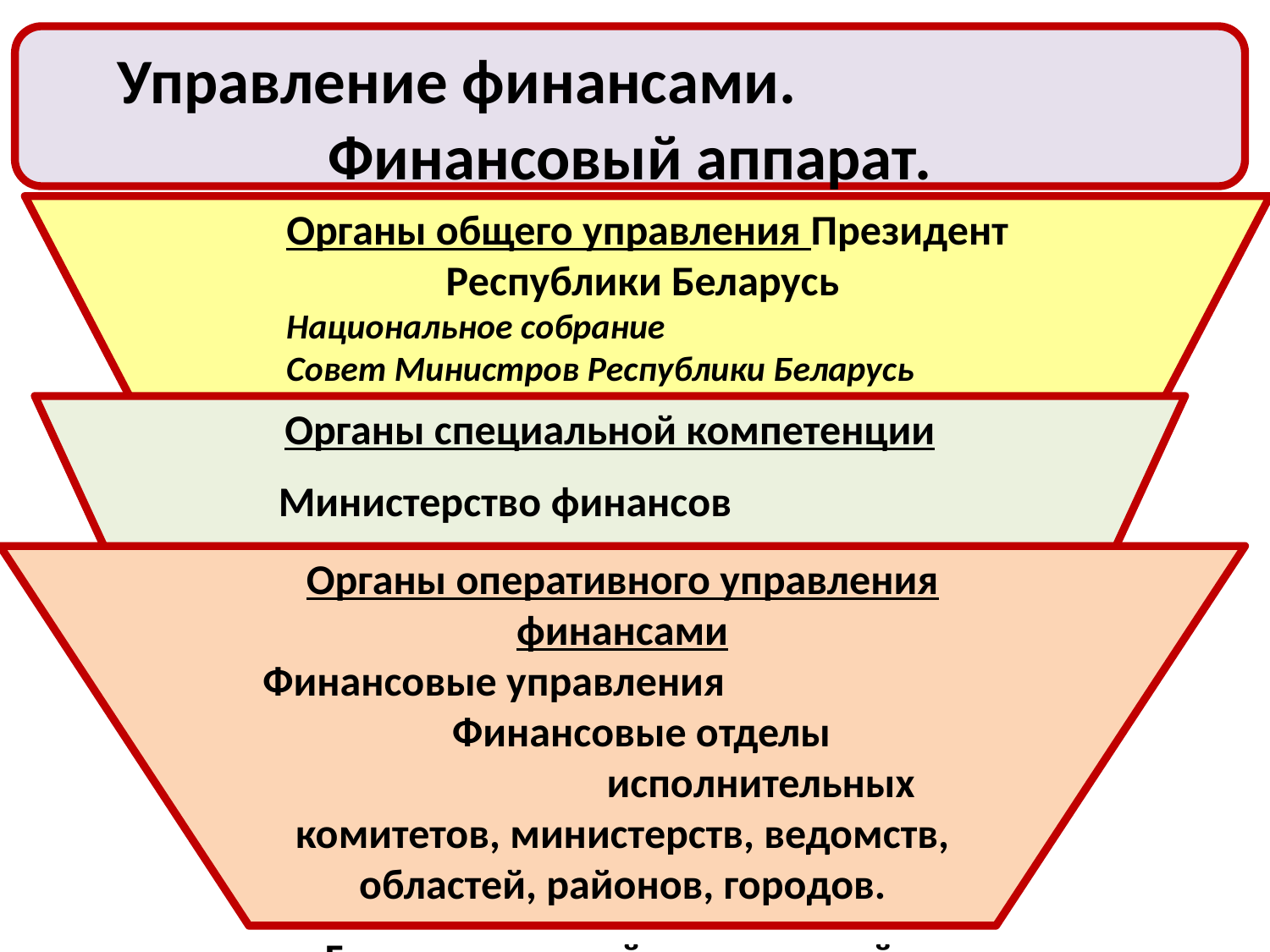

#
Управление финансами.                         Финансовый аппарат.

Органы общего управления Президент Республики Беларусь
Национальное собрание
Совет Министров Республики Беларусь  Постановлением Совета министров РБ от 13 июня 2016 года № 454/16 создан  Совет по финансовой стабильности.

Органы специальной компетенции
Министерство финансов                                                                                                                  Национальный банк                                                                                                           Министерство по налогам и сборам                                                                                    Комитет государственного контроля                                                                     Государственный таможенный комитет

Органы оперативного управления финансами
Финансовые управления                                                Финансовые отделы                                              исполнительных комитетов, министерств, ведомств, областей, районов, городов.